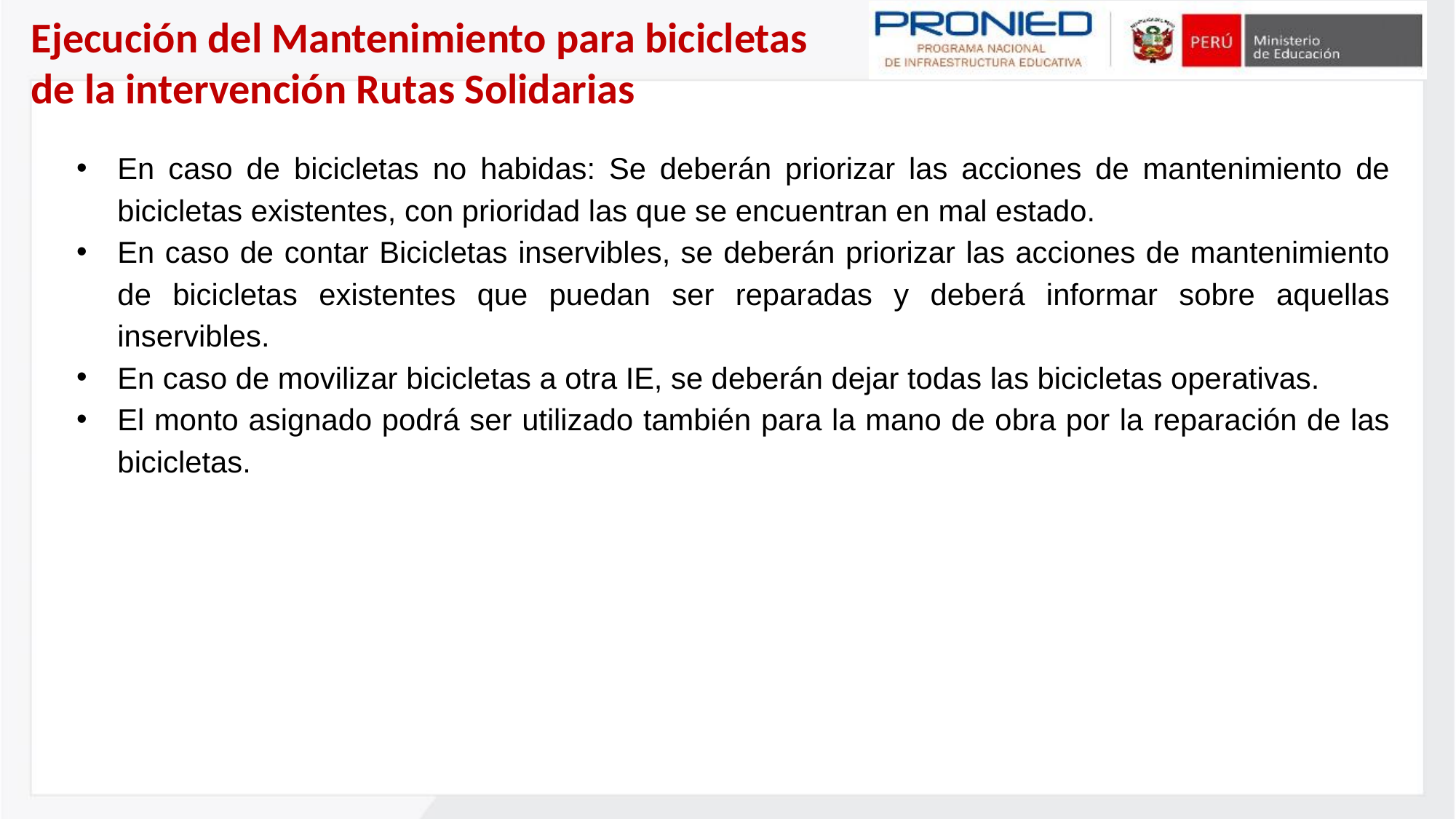

Ejecución del Mantenimiento para bicicletas de la intervención Rutas Solidarias

En caso de bicicletas no habidas: Se deberán priorizar las acciones de mantenimiento de bicicletas existentes, con prioridad las que se encuentran en mal estado.
En caso de contar Bicicletas inservibles, se deberán priorizar las acciones de mantenimiento de bicicletas existentes que puedan ser reparadas y deberá informar sobre aquellas inservibles.
En caso de movilizar bicicletas a otra IE, se deberán dejar todas las bicicletas operativas.
El monto asignado podrá ser utilizado también para la mano de obra por la reparación de las bicicletas.